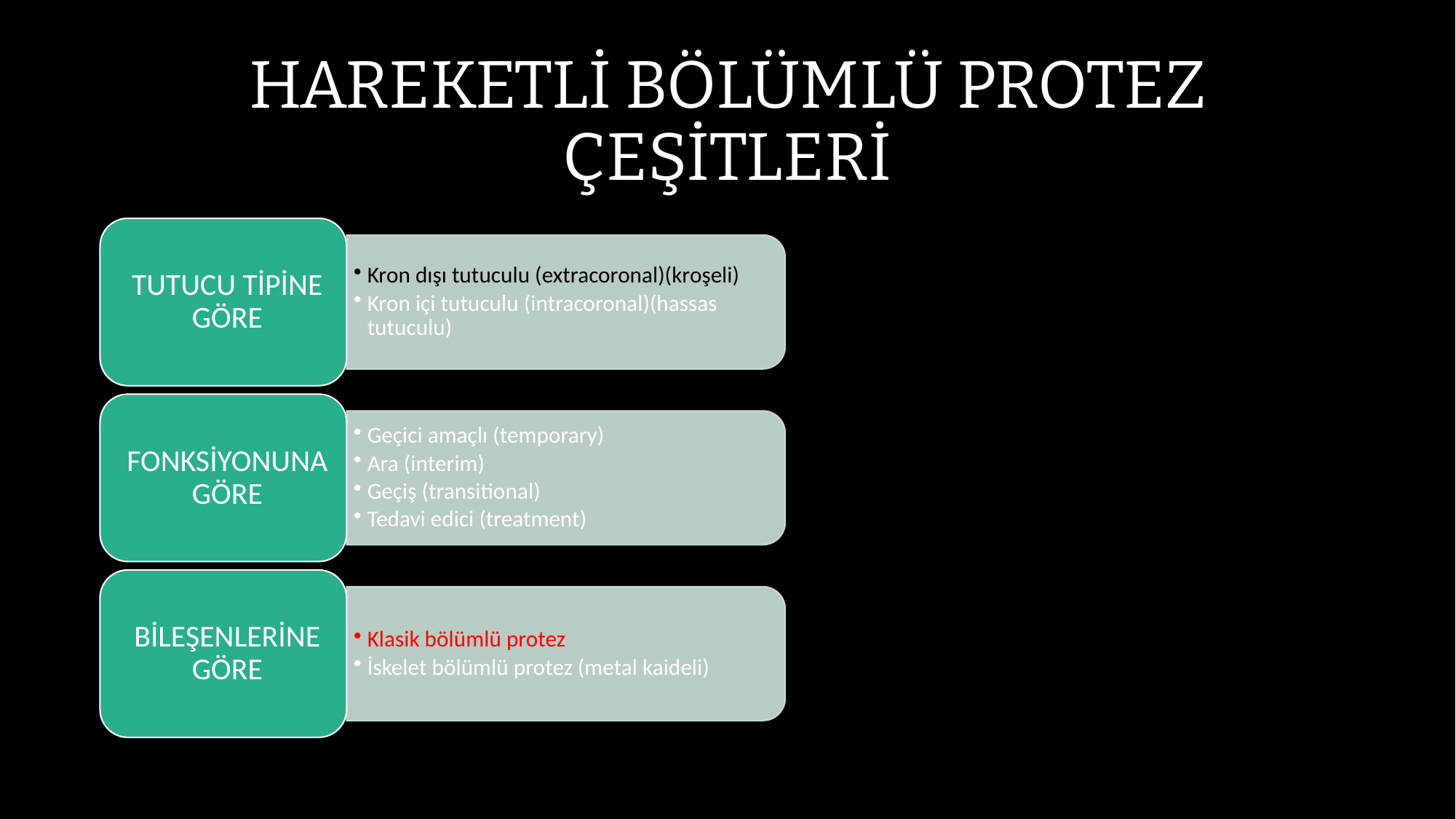

# HAREKETLİ BÖLÜMLÜ PROTEZ ÇEŞİTLERİ
Kron dışı tutuculu (extracoronal)(kroşeli)
Kron içi tutuculu (intracoronal)(hassas tutuculu)
TUTUCU TİPİNE GÖRE
Geçici amaçlı (temporary)
Ara (interim)
Geçiş (transitional)
Tedavi edici (treatment)
FONKSİYONUNA GÖRE
Klasik bölümlü protez
İskelet bölümlü protez (metal kaideli)
BİLEŞENLERİNE GÖRE